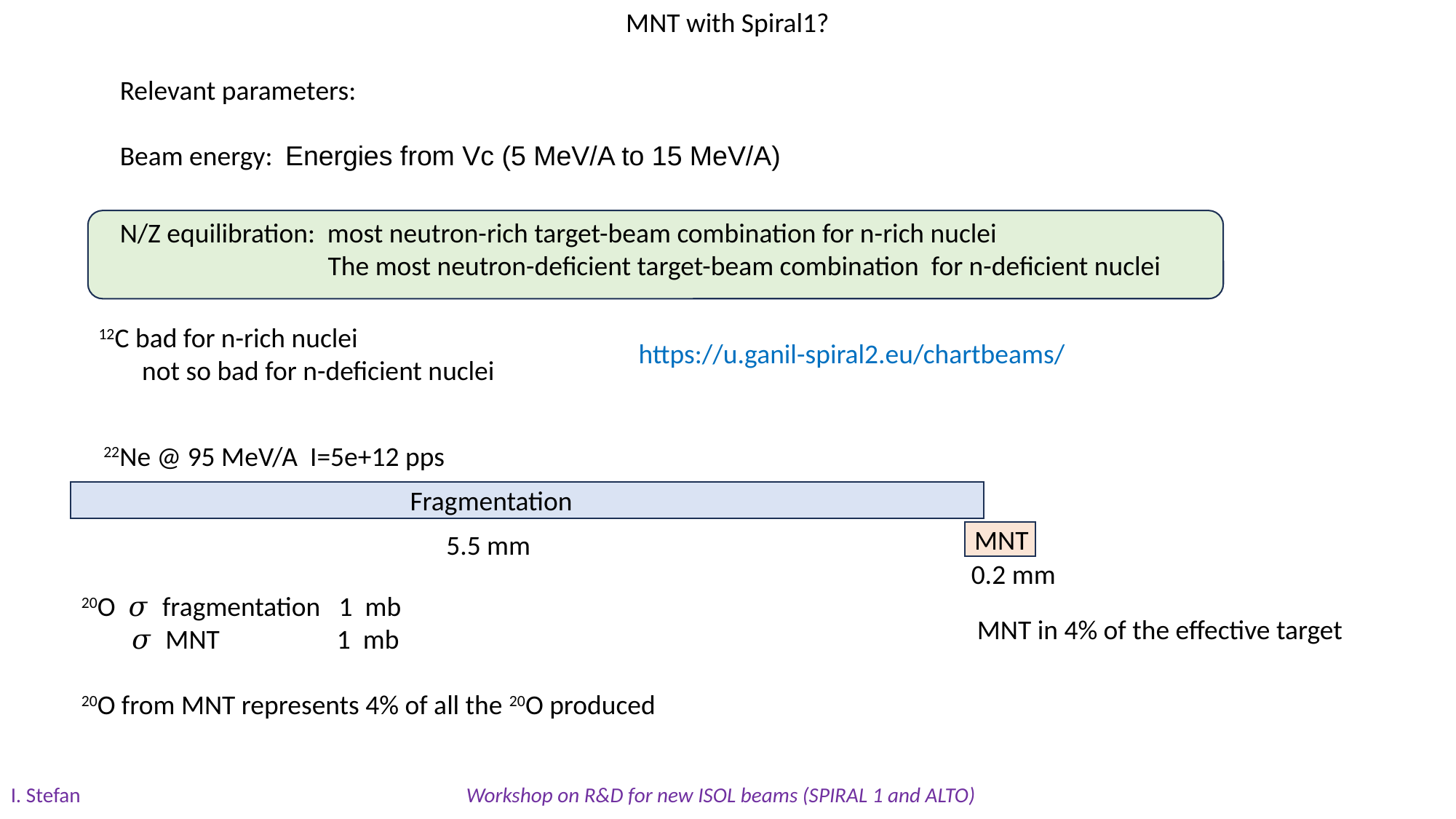

MNT with Spiral1?
Relevant parameters:

Beam energy:  Energies from Vc (5 MeV/A to 15 MeV/A)

N/Z equilibration:  most neutron-rich target-beam combination for n-rich nuclei
	                The most neutron-deficient target-beam combination  for n-deficient nuclei
12C bad for n-rich nuclei
       not so bad for n-deficient nuclei
https://u.ganil-spiral2.eu/chartbeams/
22Ne @ 95 MeV/A  I=5e+12 pps
Fragmentation

MNT

5.5 mm
0.2 mm
20O  𝜎  fragmentation   1  mb
        𝜎  MNT                   1  mb

20O from MNT represents 4% of all the 20O produced
MNT in 4% of the effective target
I. Stefan                                                 		    Workshop on R&D for new ISOL beams (SPIRAL 1 and ALTO)